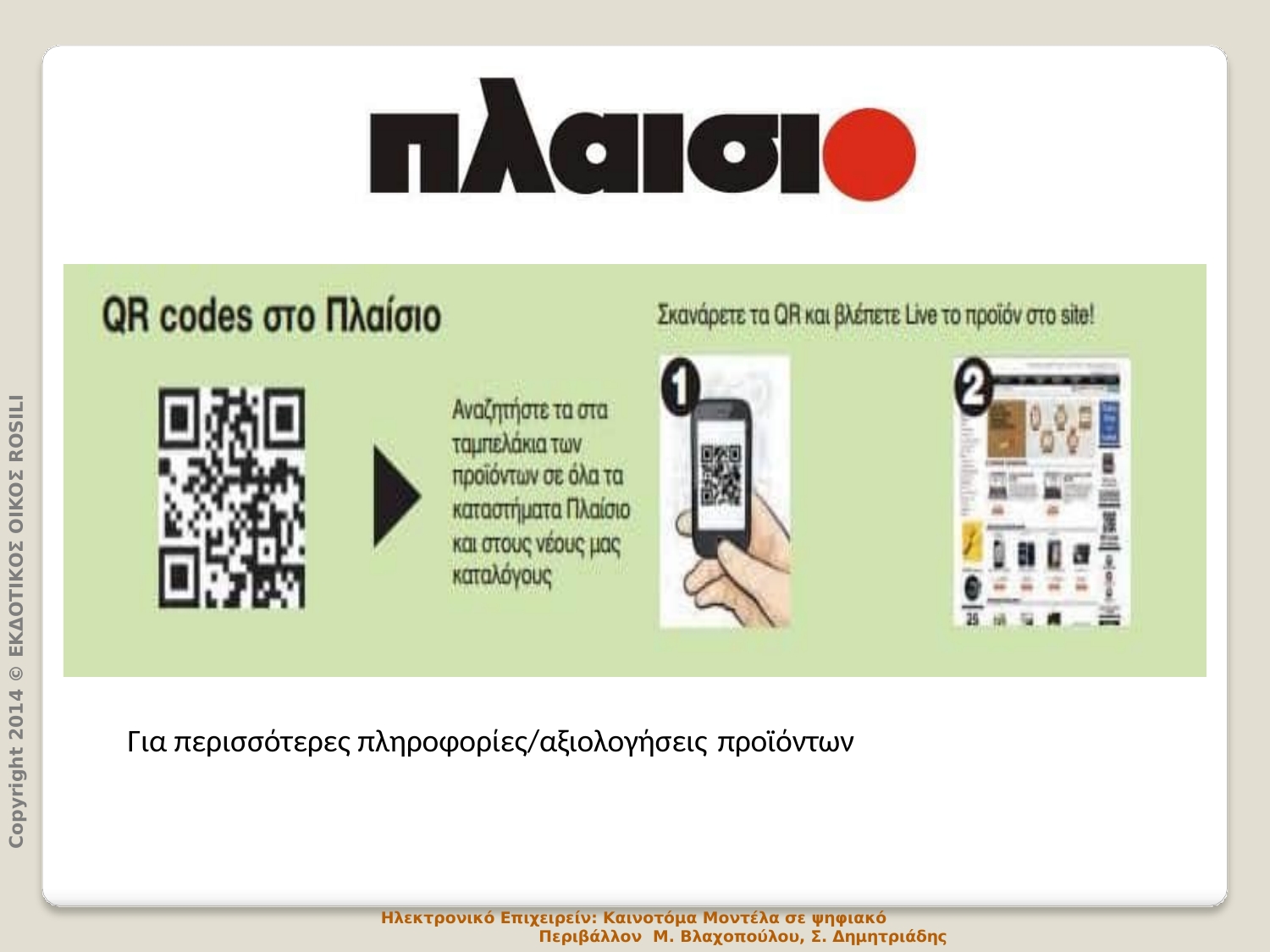

Copyright 2014 © ΕΚΔΟΤΙΚΟΣ ΟΙΚΟΣ ROSILI
Για περισσότερες πληροφορίες/αξιολογήσεις προϊόντων
Ηλεκτρονικό Επιχειρείν: Καινοτόμα Μοντέλα σε ψηφιακό Περιβάλλον  Μ. Βλαχοπούλου, Σ. Δημητριάδης